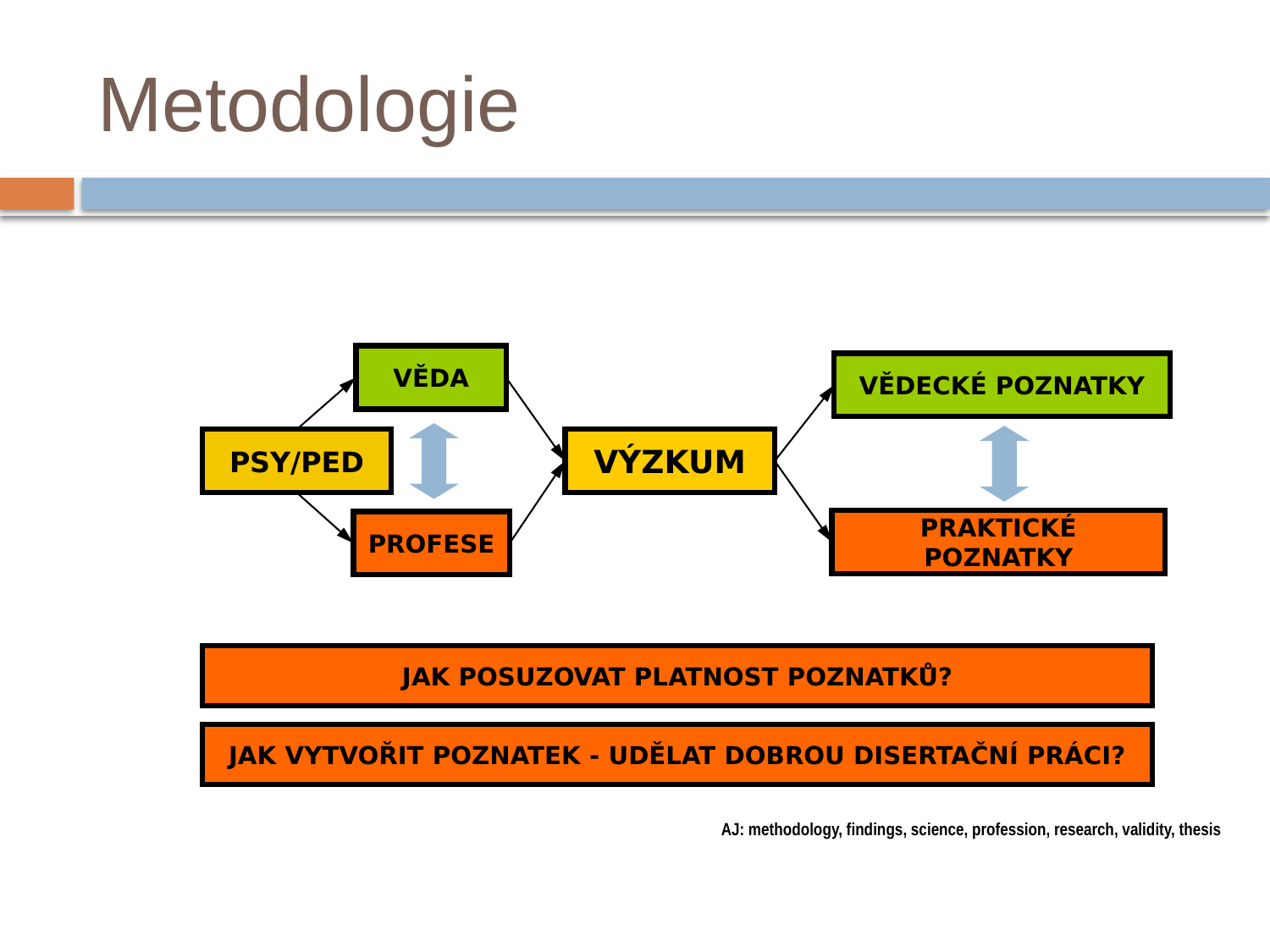

# Metodologie
VĚDA
VĚDECKÉ POZNATKY

PSY/PED
VÝZKUM
PRAKTICKÉ POZNATKY
PROFESE
JAK POSUZOVAT PLATNOST POZNATKŮ?
JAK VYTVOŘIT POZNATEK - UDĚLAT DOBROU DISERTAČNÍ PRÁCI?
AJ: methodology, findings, science, profession, research, validity, thesis